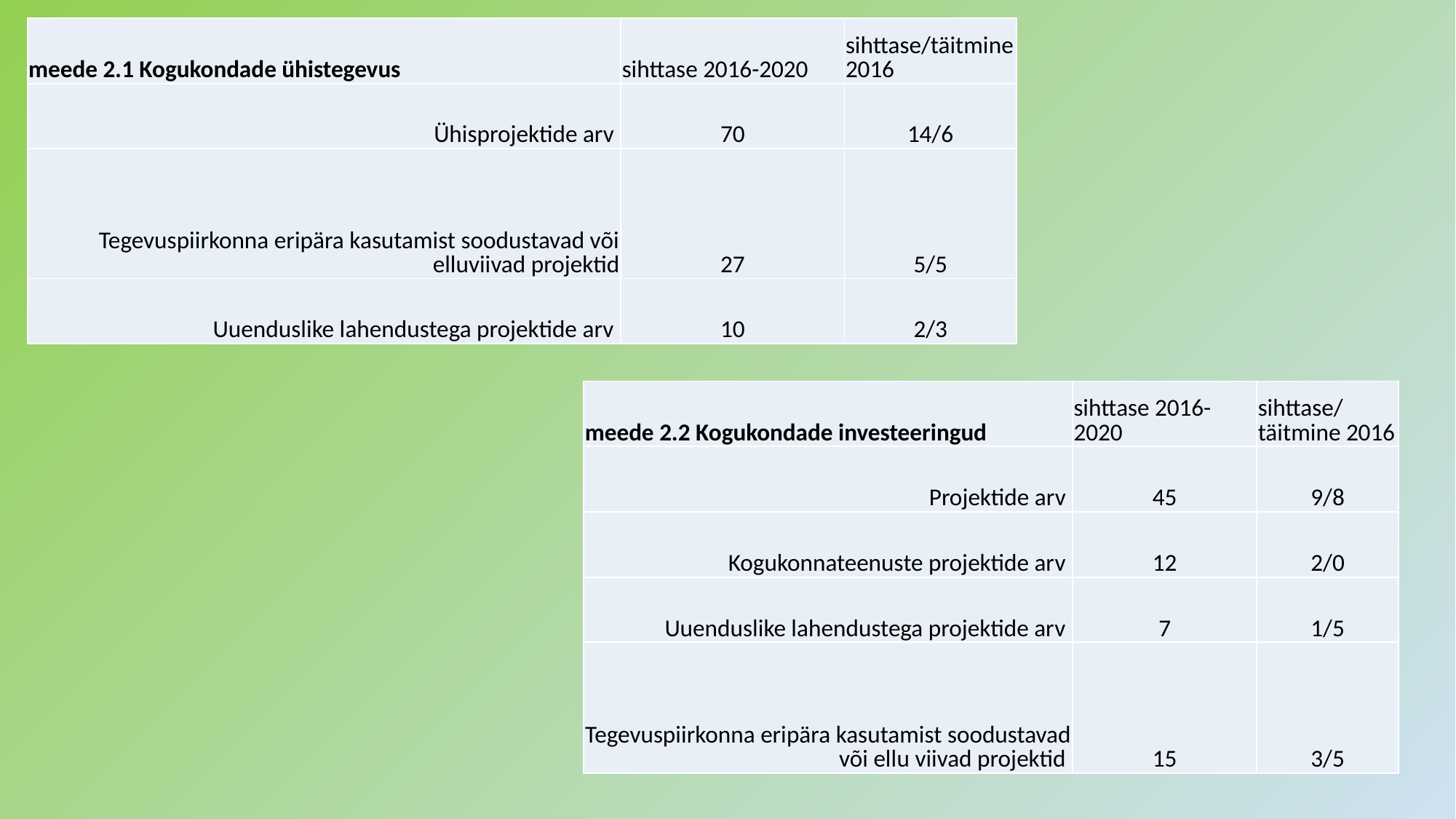

| meede 2.1 Kogukondade ühistegevus | sihttase 2016-2020 | sihttase/täitmine 2016 |
| --- | --- | --- |
| Ühisprojektide arv | 70 | 14/6 |
| Tegevuspiirkonna eripära kasutamist soodustavad või elluviivad projektid | 27 | 5/5 |
| Uuenduslike lahendustega projektide arv | 10 | 2/3 |
#
| meede 2.2 Kogukondade investeeringud | sihttase 2016-2020 | sihttase/täitmine 2016 |
| --- | --- | --- |
| Projektide arv | 45 | 9/8 |
| Kogukonnateenuste projektide arv | 12 | 2/0 |
| Uuenduslike lahendustega projektide arv | 7 | 1/5 |
| Tegevuspiirkonna eripära kasutamist soodustavad või ellu viivad projektid | 15 | 3/5 |